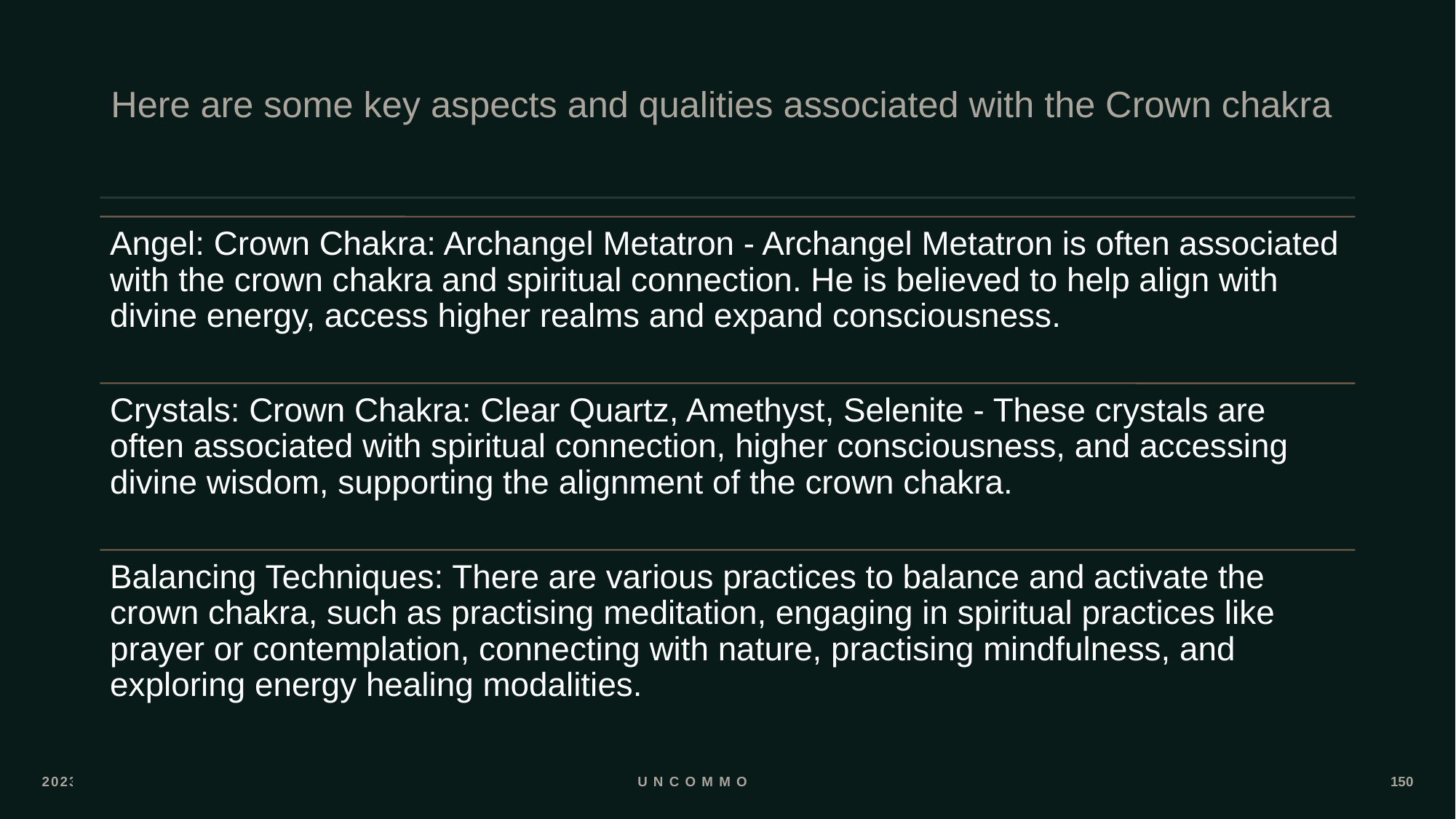

# Here are some key aspects and qualities associated with the Crown chakra
Angel: Crown Chakra: Archangel Metatron - Archangel Metatron is often associated with the crown chakra and spiritual connection. He is believed to help align with divine energy, access higher realms and expand consciousness.
Crystals: Crown Chakra: Clear Quartz, Amethyst, Selenite - These crystals are often associated with spiritual connection, higher consciousness, and accessing divine wisdom, supporting the alignment of the crown chakra.
Balancing Techniques: There are various practices to balance and activate the crown chakra, such as practising meditation, engaging in spiritual practices like prayer or contemplation, connecting with nature, practising mindfulness, and exploring energy healing modalities.
2023
Uncommon ppl
150